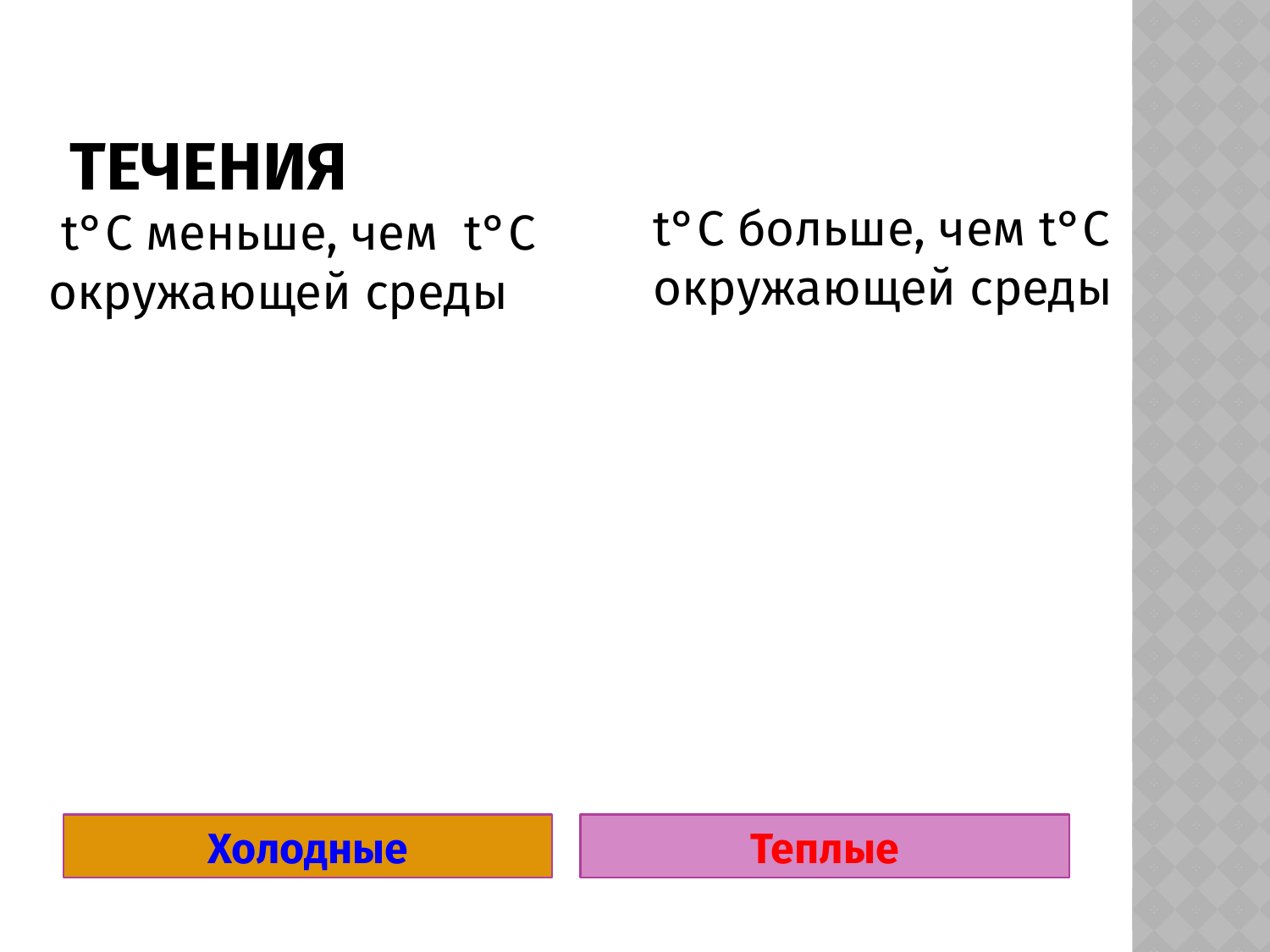

# Течения
t°C больше, чем t°C окружающей среды

 t°C меньше, чем  t°C окружающей среды
Холодные
Теплые